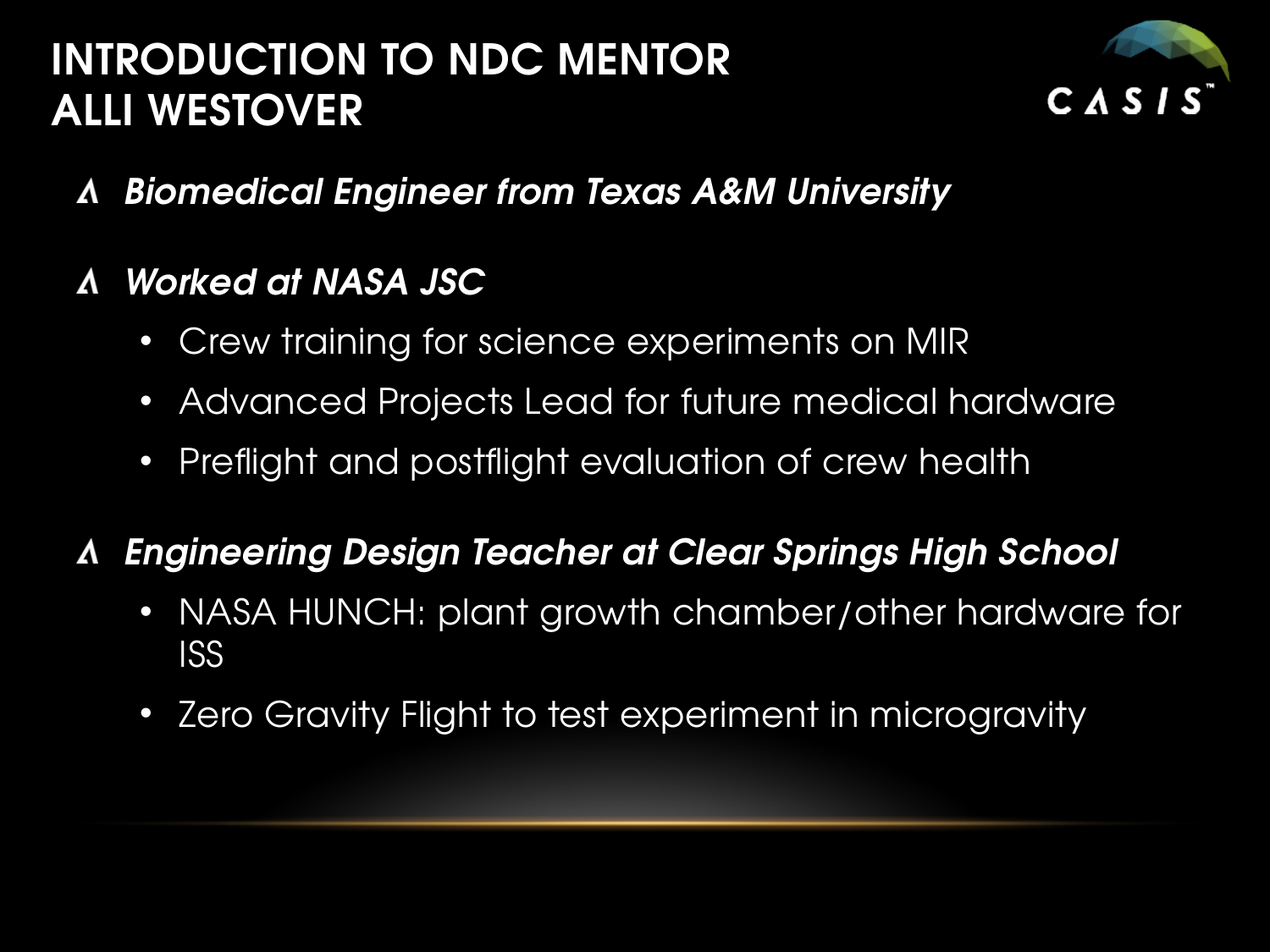

# Introduction to NDC Mentor Alli Westover
Biomedical Engineer from Texas A&M University

Worked at NASA JSC
Crew training for science experiments on MIR
Advanced Projects Lead for future medical hardware
Preflight and postflight evaluation of crew health

Engineering Design Teacher at Clear Springs High School
NASA HUNCH: plant growth chamber/other hardware for ISS
Zero Gravity Flight to test experiment in microgravity